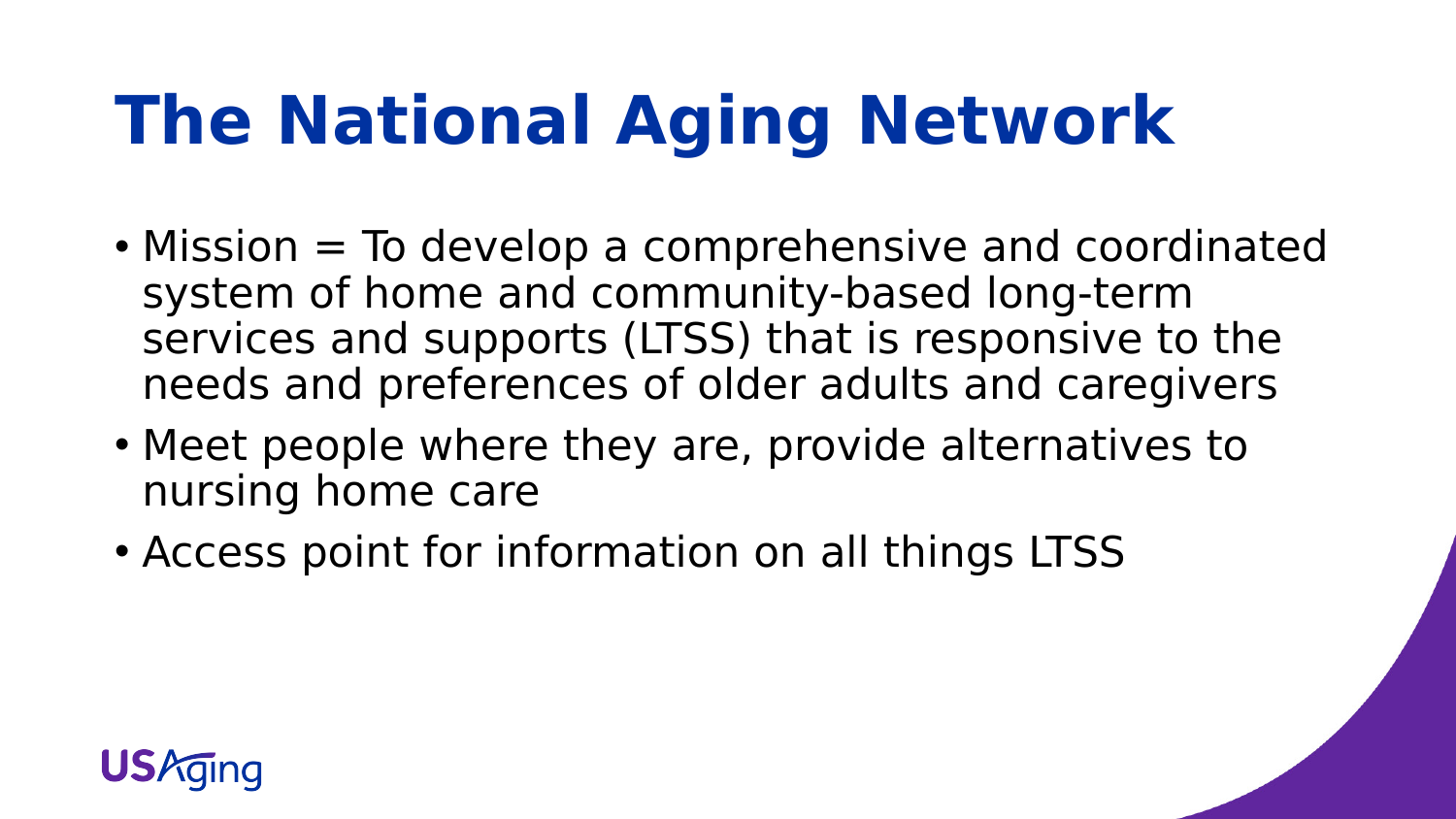

# The National Aging Network
Mission = To develop a comprehensive and coordinated system of home and community-based long-term services and supports (LTSS) that is responsive to the needs and preferences of older adults and caregivers
Meet people where they are, provide alternatives to nursing home care
Access point for information on all things LTSS